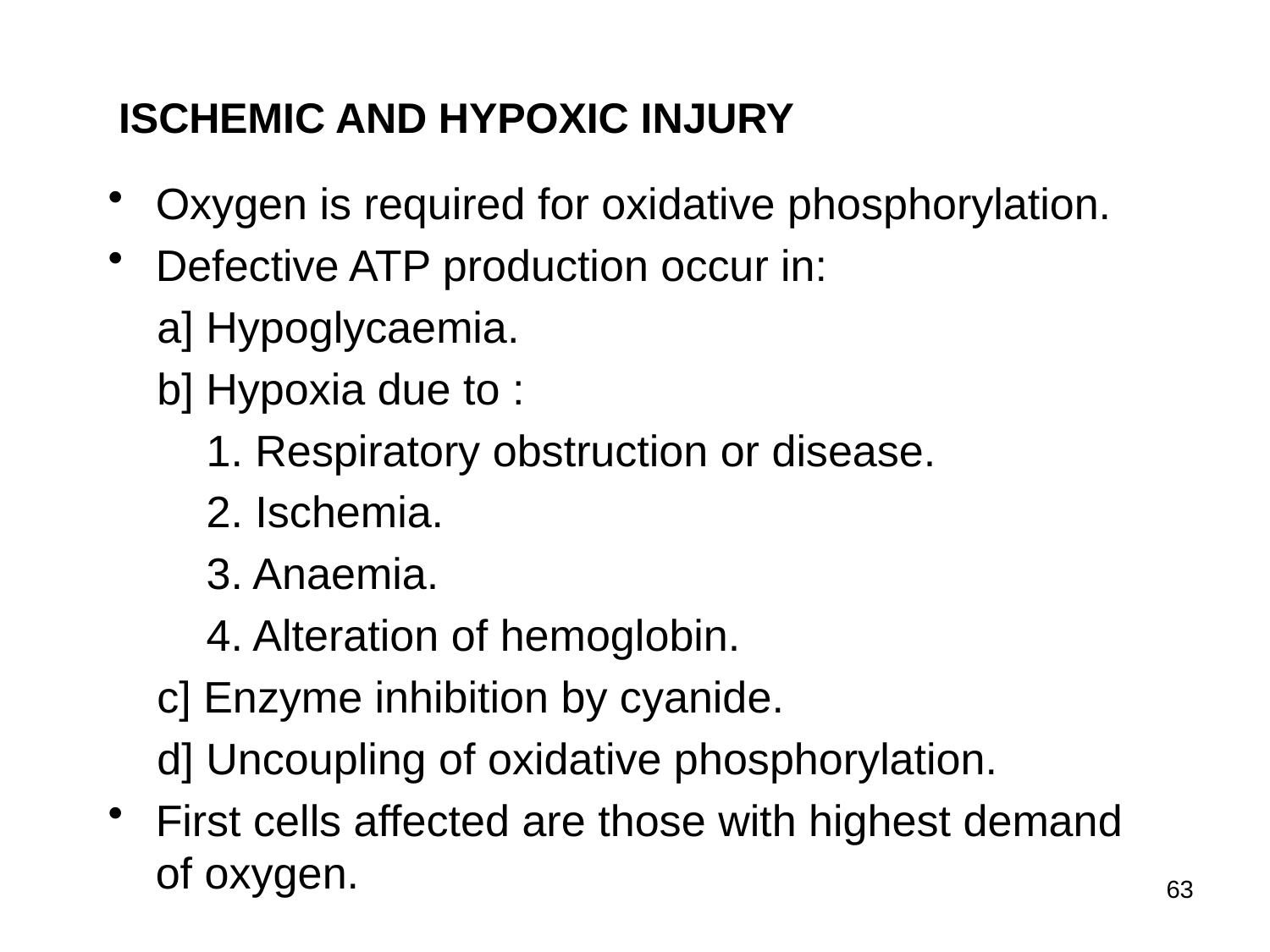

ISCHEMIC AND HYPOXIC INJURY
Oxygen is required for oxidative phosphorylation.
Defective ATP production occur in:
    a] Hypoglycaemia.
    b] Hypoxia due to :
        1. Respiratory obstruction or disease.
        2. Ischemia.
        3. Anaemia.
        4. Alteration of hemoglobin.
    c] Enzyme inhibition by cyanide.
    d] Uncoupling of oxidative phosphorylation.
First cells affected are those with highest demand of oxygen.
63